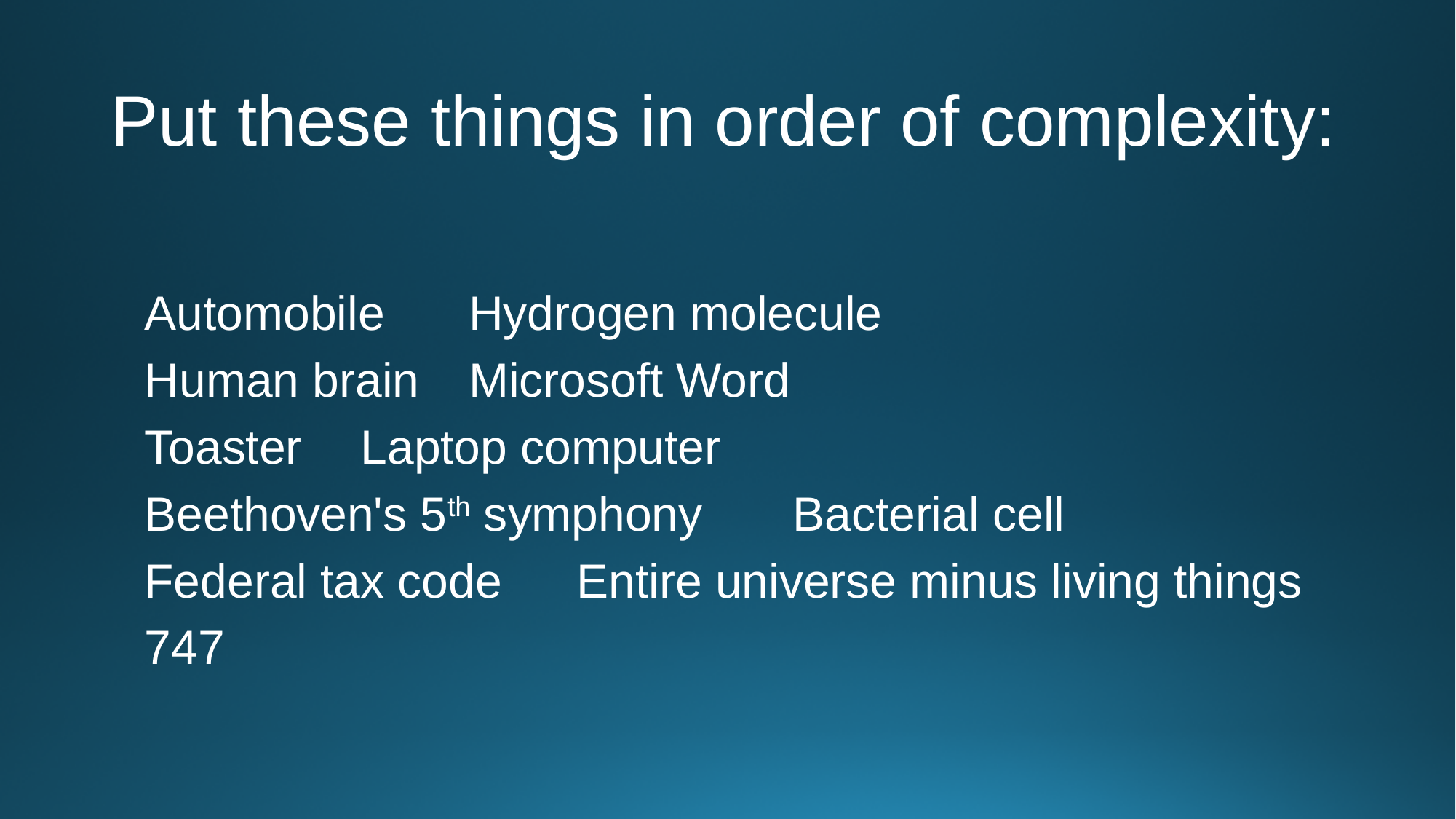

# Put these things in order of complexity:

Automobile				Hydrogen molecule
Human brain				Microsoft Word
Toaster					Laptop computer
Beethoven's 5th symphony		Bacterial cell
Federal tax code			Entire universe minus living things
747